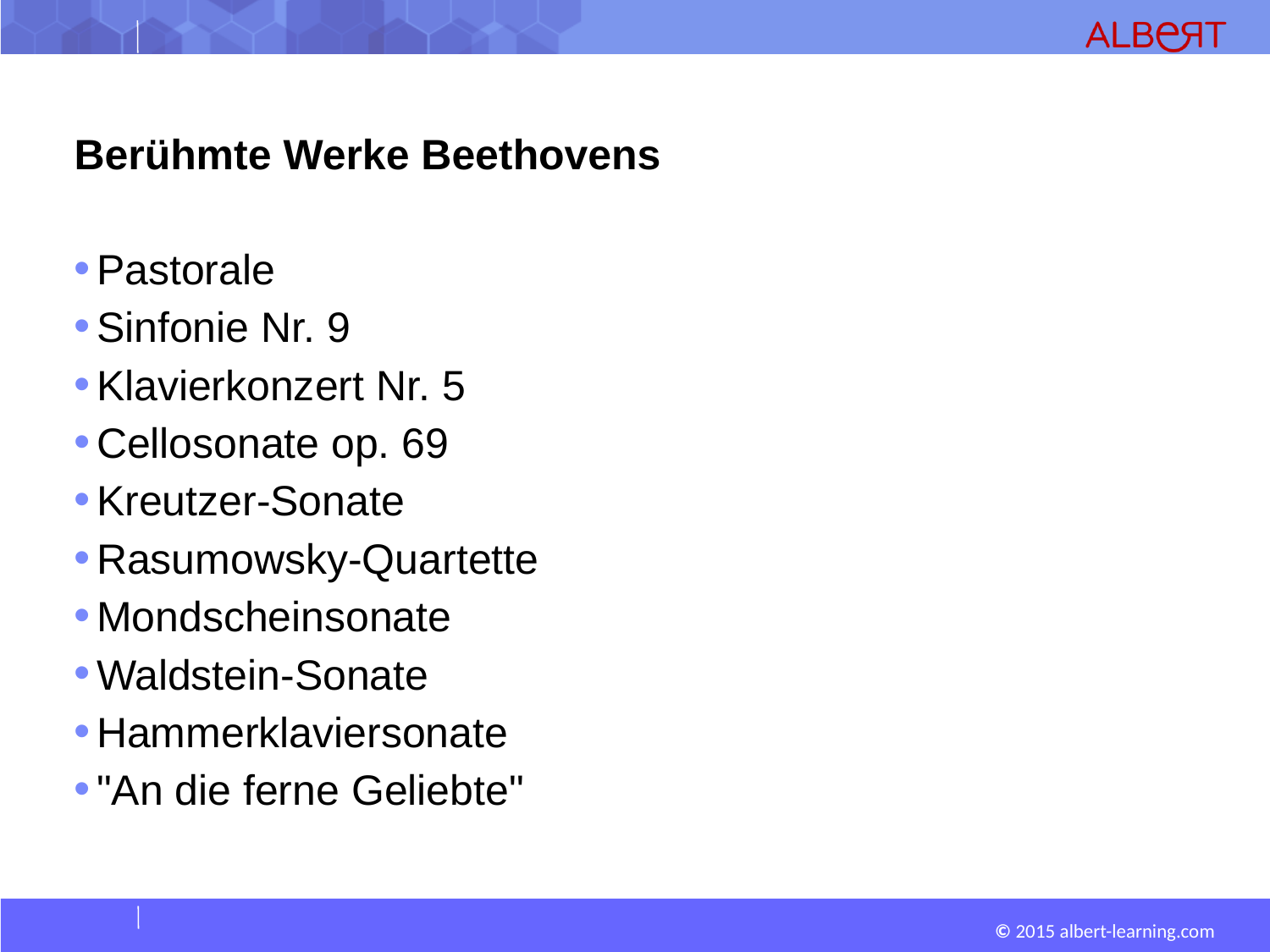

#
Berühmte Werke Beethovens

Pastorale
Sinfonie Nr. 9
Klavierkonzert Nr. 5
Cellosonate op. 69
Kreutzer-Sonate
Rasumowsky-Quartette
Mondscheinsonate
Waldstein-Sonate
Hammerklaviersonate
"An die ferne Geliebte"